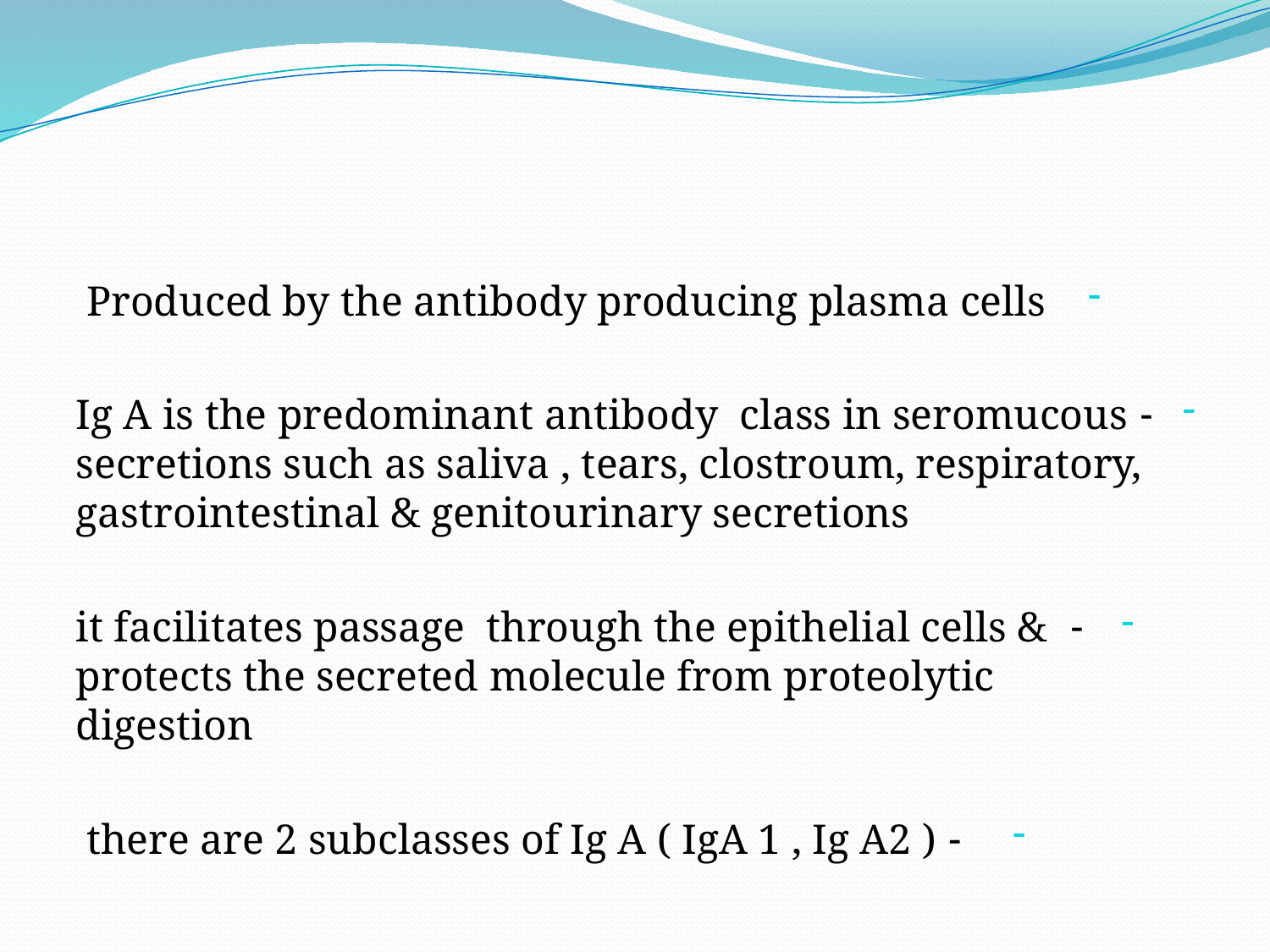

#
Produced by the antibody producing plasma cells

- Ig A is the predominant antibody  class in seromucous secretions such as saliva , tears, clostroum, respiratory, gastrointestinal & genitourinary secretions

-  it facilitates passage  through the epithelial cells & protects the secreted molecule from proteolytic digestion

- there are 2 subclasses of Ig A ( IgA 1 , Ig A2 )